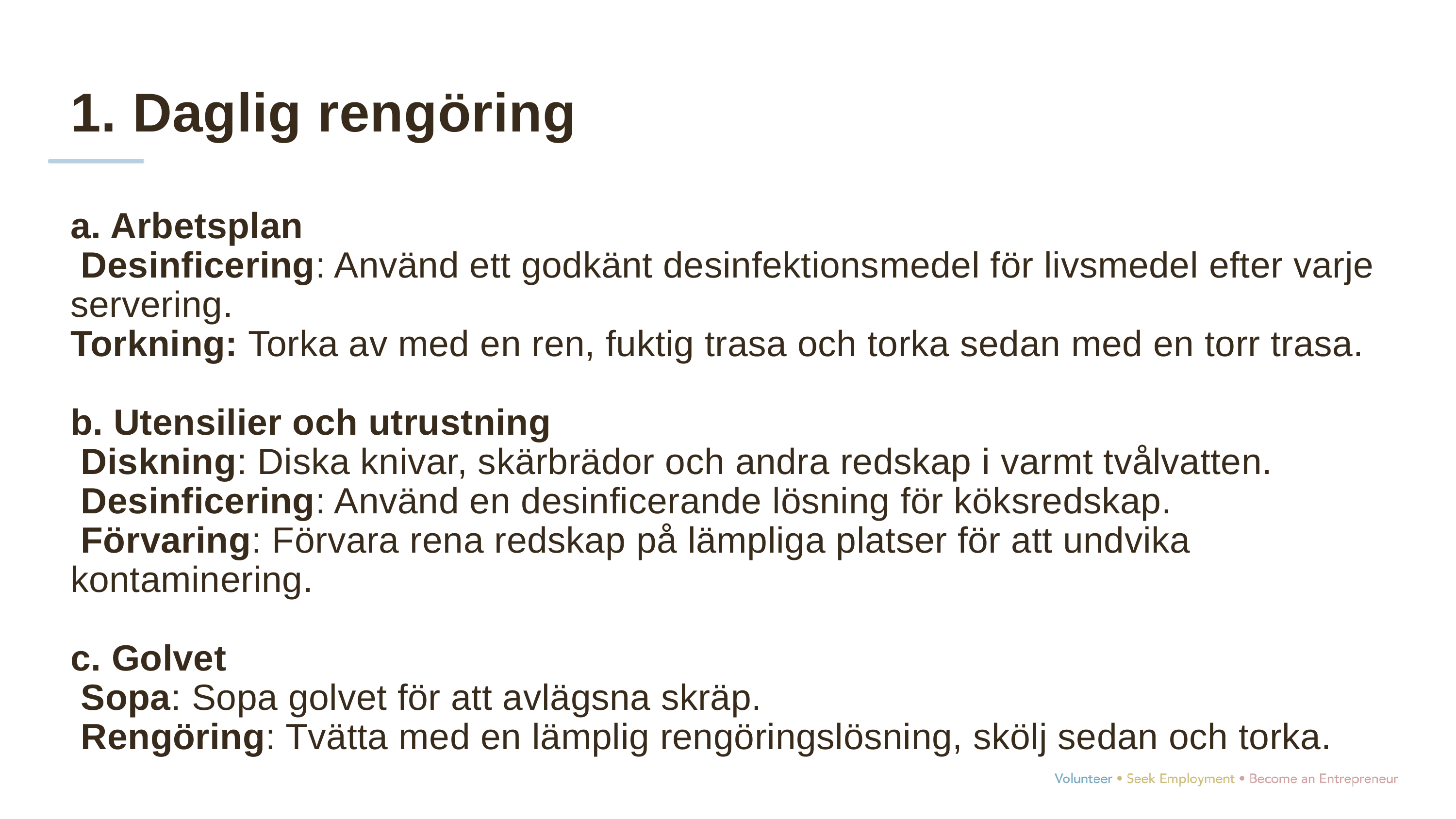

1. Daglig rengöring

a. Arbetsplan
 Desinficering: Använd ett godkänt desinfektionsmedel för livsmedel efter varje servering.
Torkning: Torka av med en ren, fuktig trasa och torka sedan med en torr trasa.

b. Utensilier och utrustning
 Diskning: Diska knivar, skärbrädor och andra redskap i varmt tvålvatten.
 Desinficering: Använd en desinficerande lösning för köksredskap.
 Förvaring: Förvara rena redskap på lämpliga platser för att undvika kontaminering.

c. Golvet
 Sopa: Sopa golvet för att avlägsna skräp.
 Rengöring: Tvätta med en lämplig rengöringslösning, skölj sedan och torka.